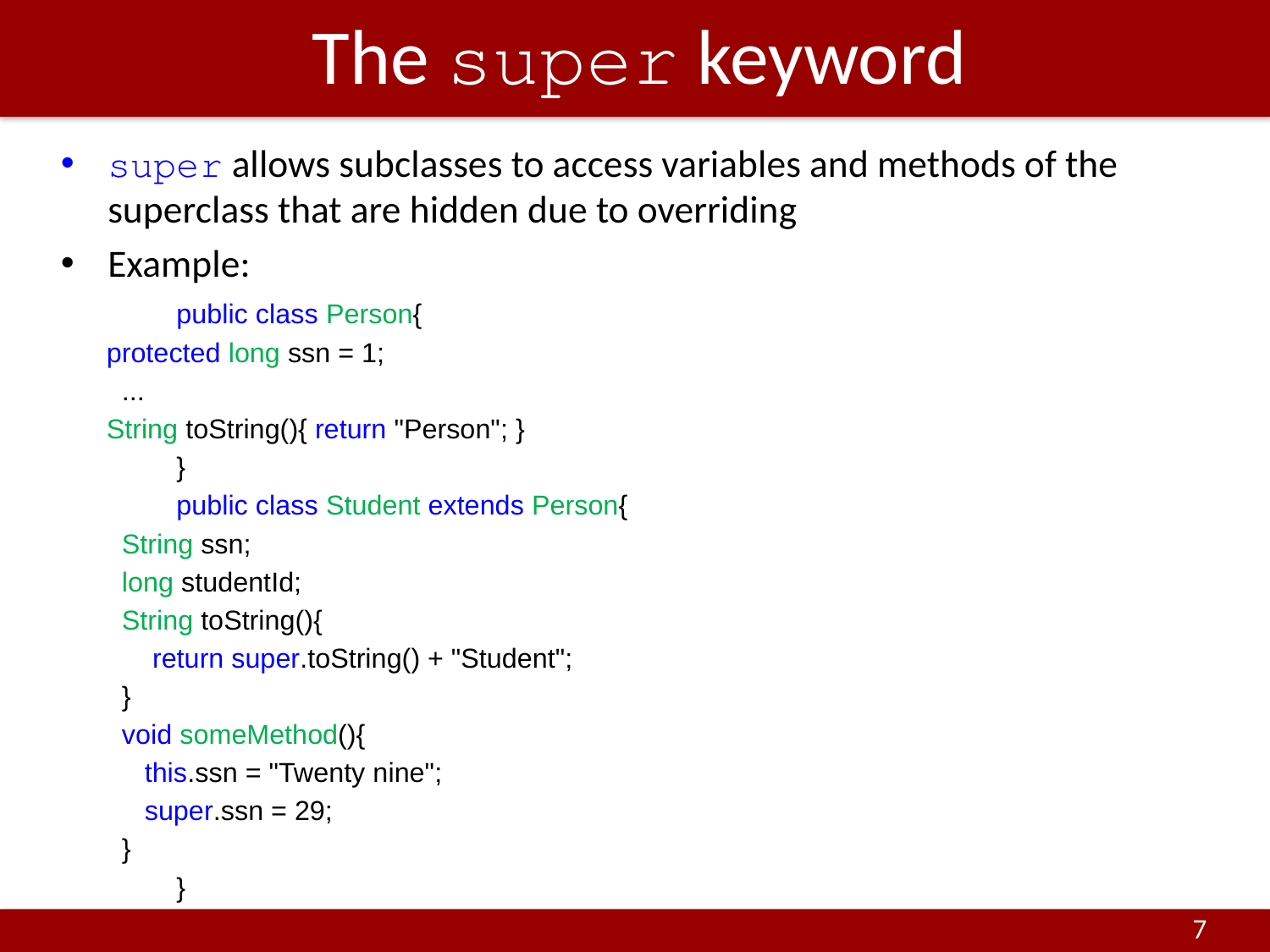

# The super keyword
super allows subclasses to access variables and methods of the superclass that are hidden due to overriding
Example:
	public class Person{
      protected long ssn = 1;
        ...
      String toString(){ return "Person"; }
	}
	public class Student extends Person{
        String ssn;
        long studentId;
        String toString(){
            return super.toString() + "Student";
        }
        void someMethod(){
           this.ssn = "Twenty nine";
           super.ssn = 29;
        }
	}